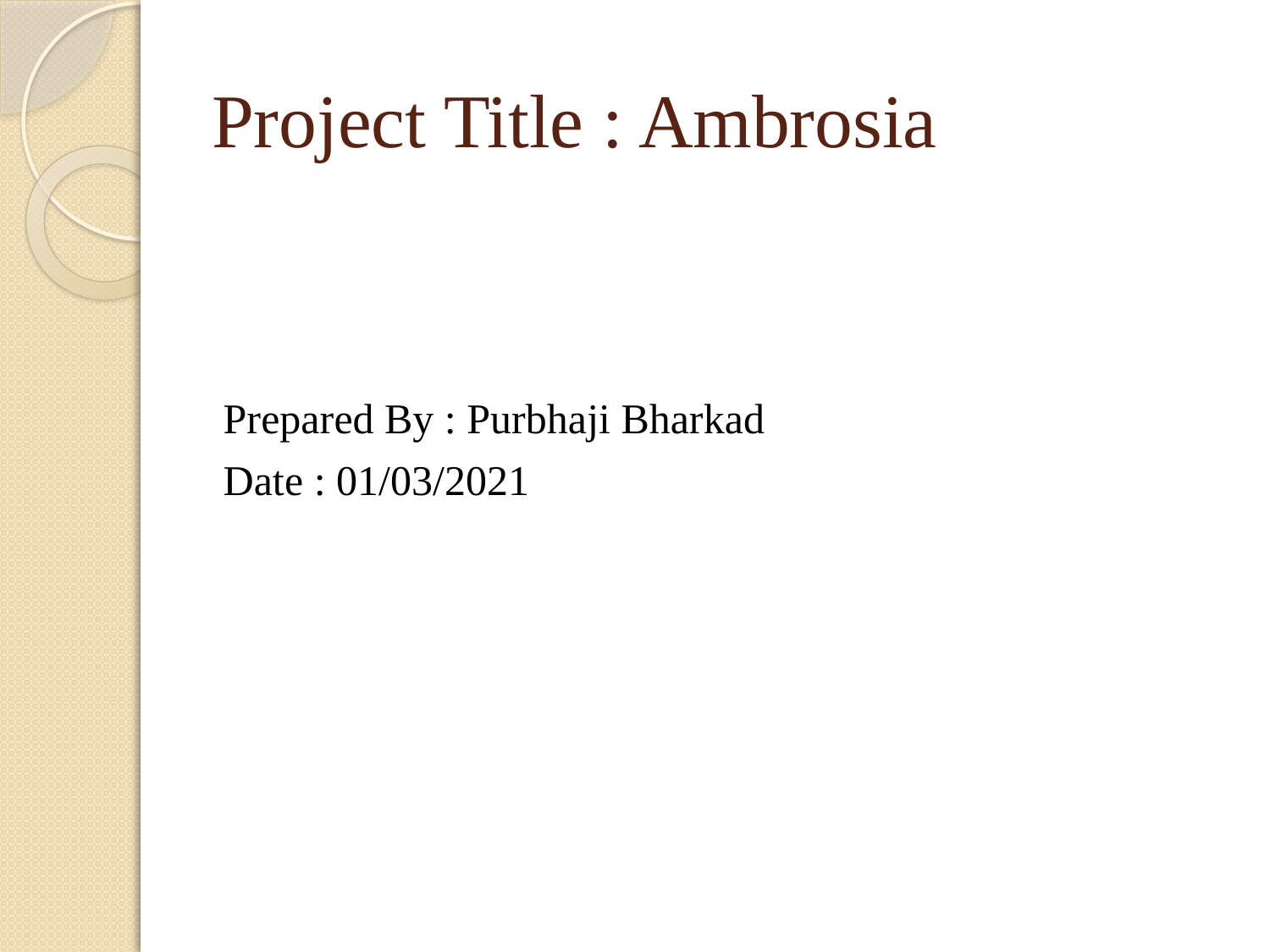

# Project Title : Ambrosia

Prepared By : Purbhaji Bharkad
Date : 01/03/2021